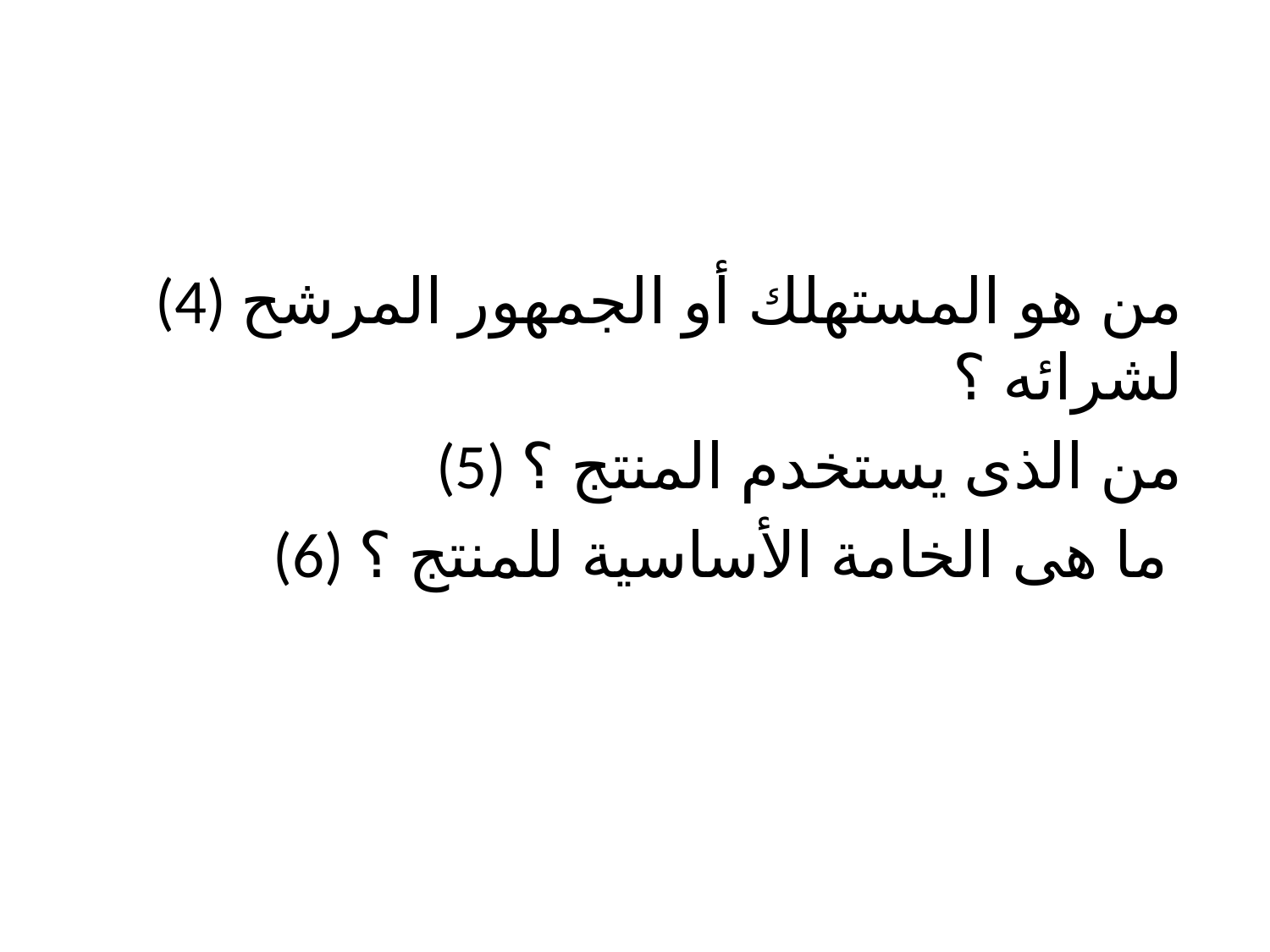

(4) من هو المستهلك أو الجمهور المرشح لشرائه ؟
(5) من الذى يستخدم المنتج ؟
(6) ما هى الخامة الأساسية للمنتج ؟